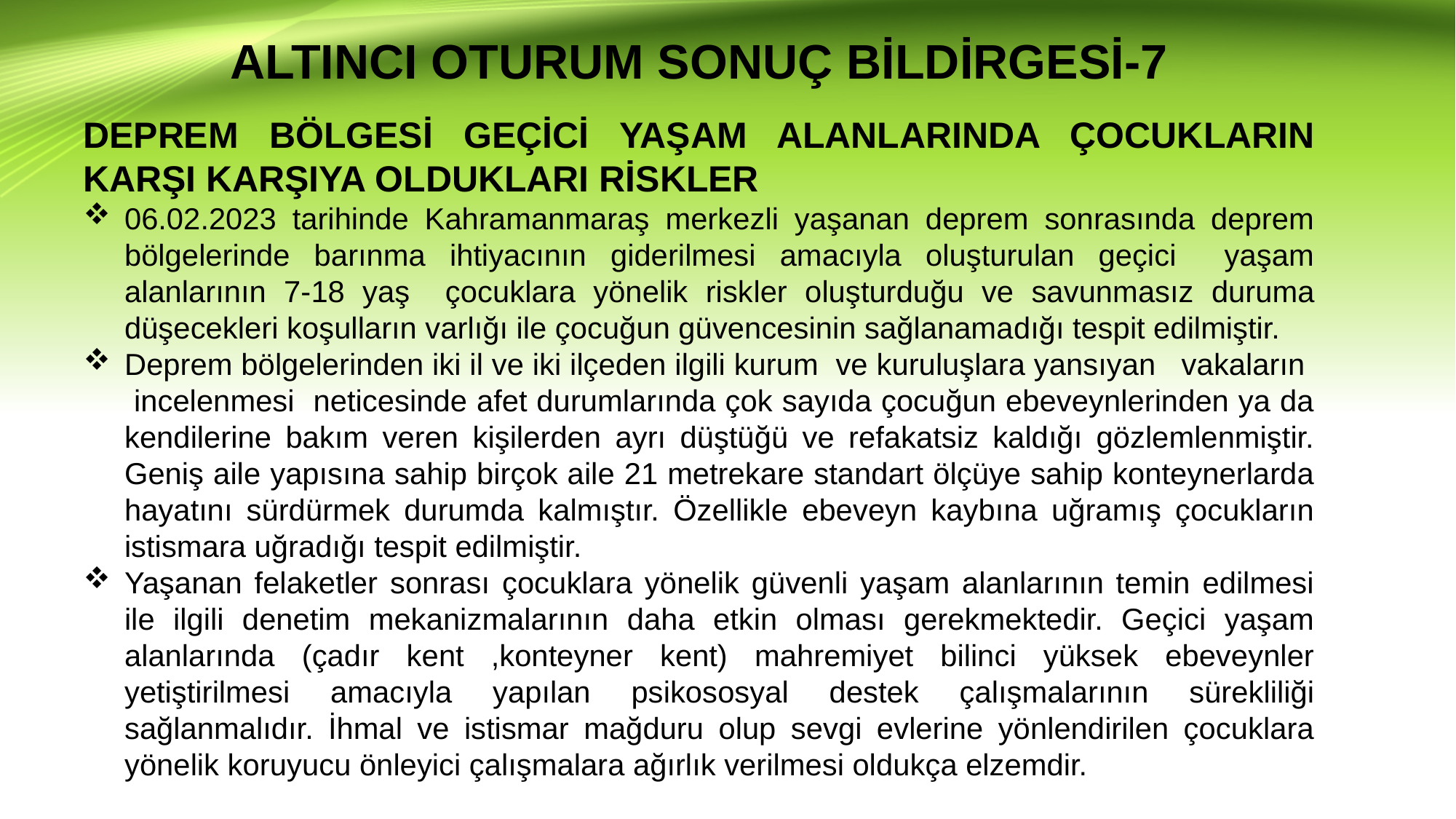

# ALTINCI OTURUM SONUÇ BİLDİRGESİ-7
DEPREM BÖLGESİ GEÇİCİ YAŞAM ALANLARINDA ÇOCUKLARIN KARŞI KARŞIYA OLDUKLARI RİSKLER
06.02.2023 tarihinde Kahramanmaraş merkezli yaşanan deprem sonrasında deprem bölgelerinde barınma ihtiyacının giderilmesi amacıyla oluşturulan geçici  yaşam alanlarının 7-18 yaş  çocuklara yönelik riskler oluşturduğu ve savunmasız duruma düşecekleri koşulların varlığı ile çocuğun güvencesinin sağlanamadığı tespit edilmiştir.
Deprem bölgelerinden iki il ve iki ilçeden ilgili kurum  ve kuruluşlara yansıyan   vakaların   incelenmesi  neticesinde afet durumlarında çok sayıda çocuğun ebeveynlerinden ya da kendilerine bakım veren kişilerden ayrı düştüğü ve refakatsiz kaldığı gözlemlenmiştir. Geniş aile yapısına sahip birçok aile 21 metrekare standart ölçüye sahip konteynerlarda hayatını sürdürmek durumda kalmıştır. Özellikle ebeveyn kaybına uğramış çocukların istismara uğradığı tespit edilmiştir.
Yaşanan felaketler sonrası çocuklara yönelik güvenli yaşam alanlarının temin edilmesi ile ilgili denetim mekanizmalarının daha etkin olması gerekmektedir. Geçici yaşam alanlarında (çadır kent ,konteyner kent) mahremiyet bilinci yüksek ebeveynler yetiştirilmesi amacıyla yapılan psikososyal destek çalışmalarının sürekliliği sağlanmalıdır. İhmal ve istismar mağduru olup sevgi evlerine yönlendirilen çocuklara yönelik koruyucu önleyici çalışmalara ağırlık verilmesi oldukça elzemdir.
50